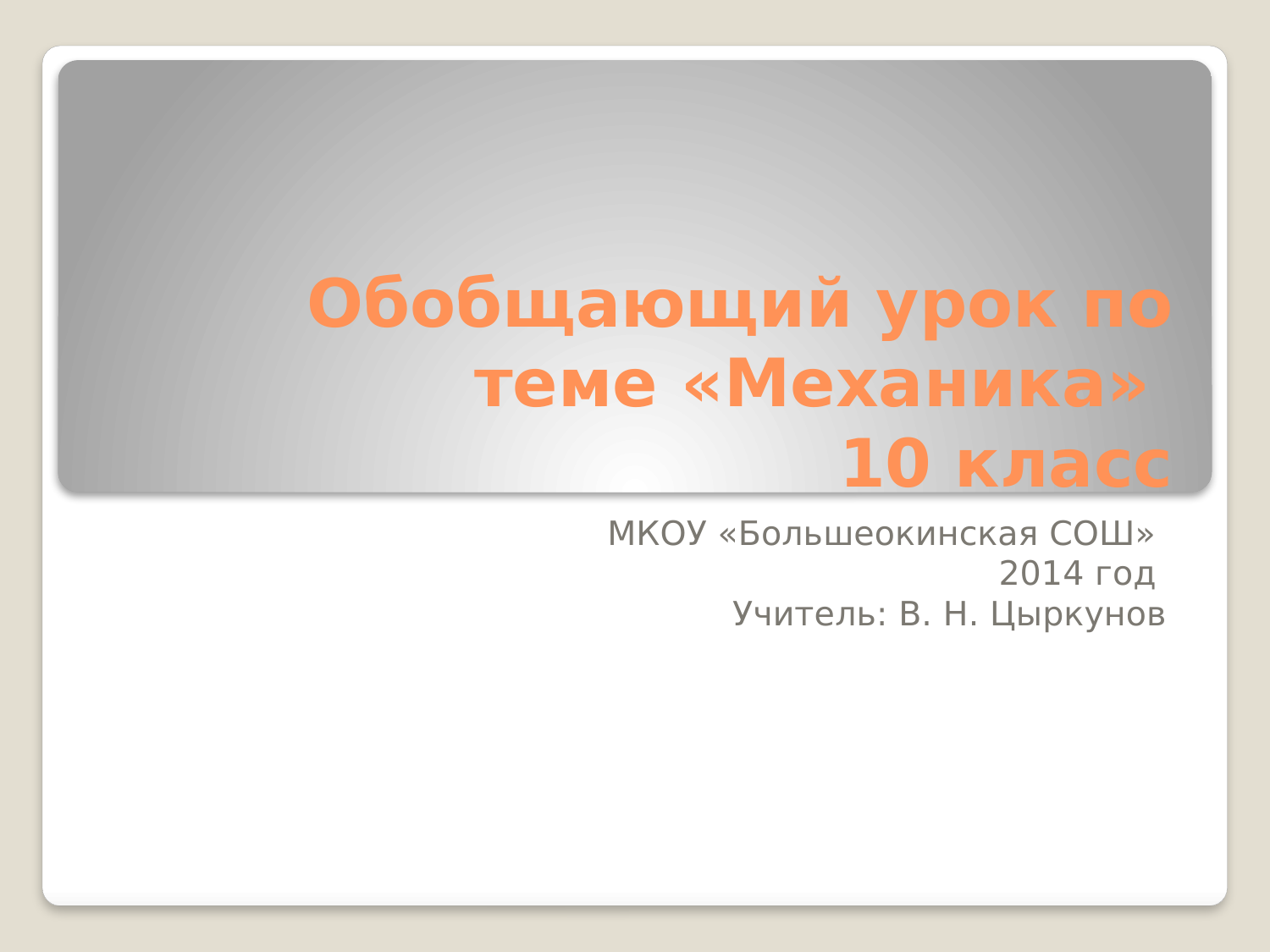

# Обобщающий урок по теме «Механика» 10 класс
МКОУ «Большеокинская СОШ»
2014 год
Учитель: В. Н. Цыркунов